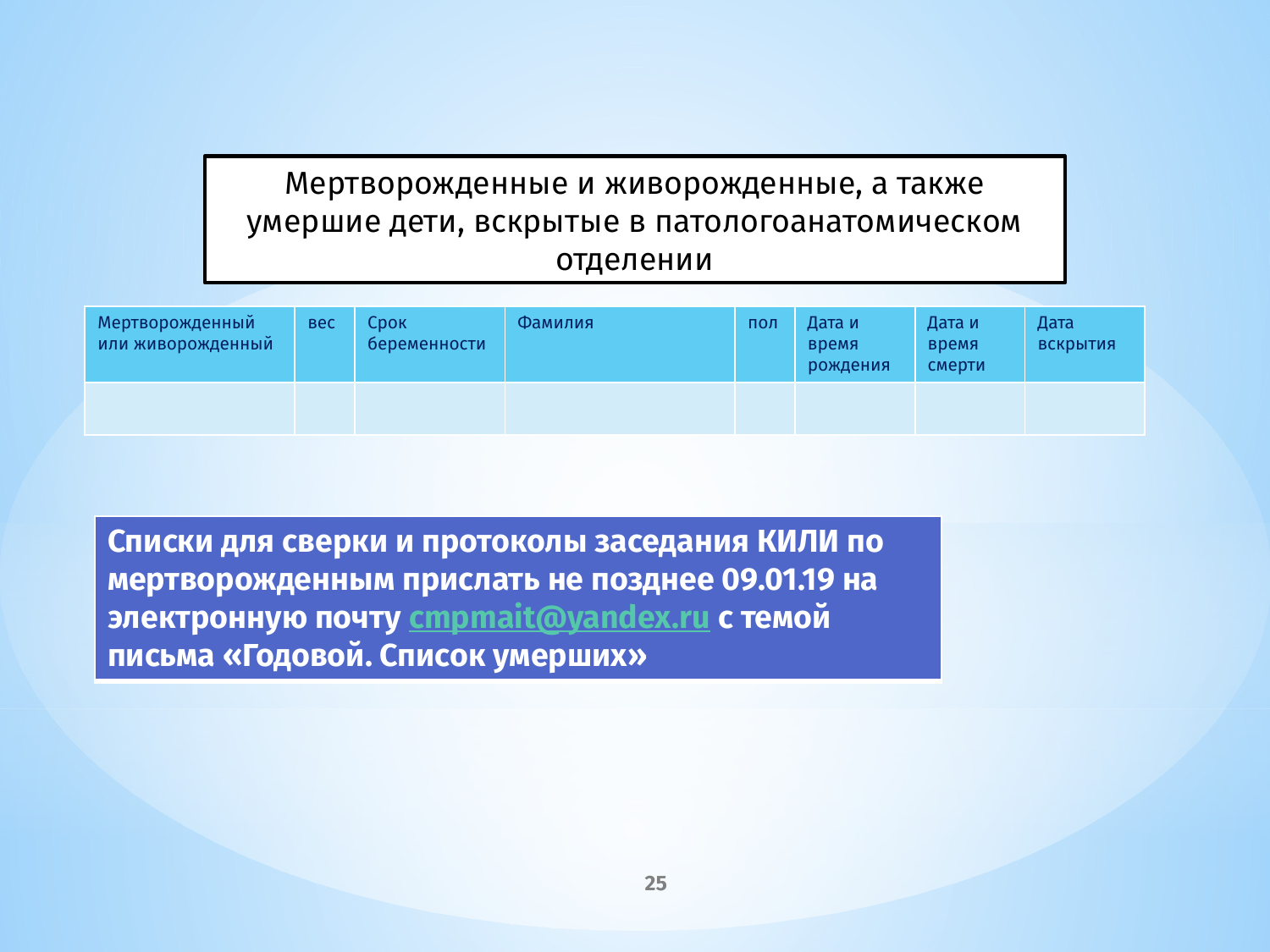

Мертворожденные и живорожденные, а также умершие дети, вскрытые в патологоанатомическом отделении
| Мертворожденный или живорожденный | вес | Срок беременности | Фамилия | пол | Дата и время рождения | Дата и время смерти | Дата вскрытия |
| --- | --- | --- | --- | --- | --- | --- | --- |
|  |  |  |  |  |  |  |  |
| Списки для сверки и протоколы заседания КИЛИ по мертворожденным прислать не позднее 09.01.19 на электронную почту cmpmait@yandex.ru с темой письма «Годовой. Список умерших» |
| --- |
25